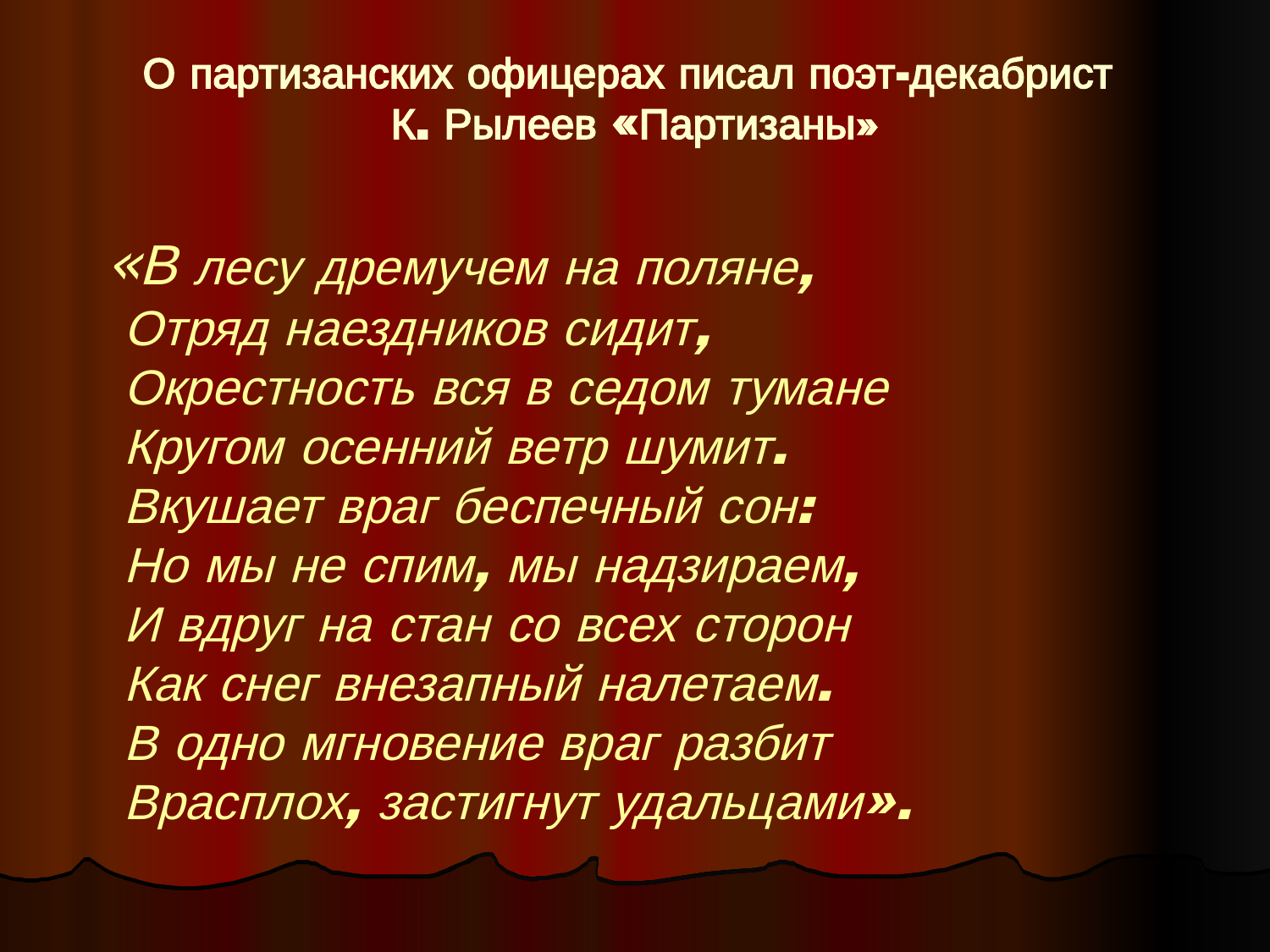

# О партизанских офицерах писал поэт-декабрист К. Рылеев «Партизаны»
  «В лесу дремучем на поляне,
Отряд наездников сидит,
Окрестность вся в седом тумане
Кругом осенний ветр шумит.
Вкушает враг беспечный сон:
Но мы не спим, мы надзираем,
И вдруг на стан со всех сторон
Как снег внезапный налетаем.
В одно мгновение враг разбит
Врасплох, застигнут удальцами».